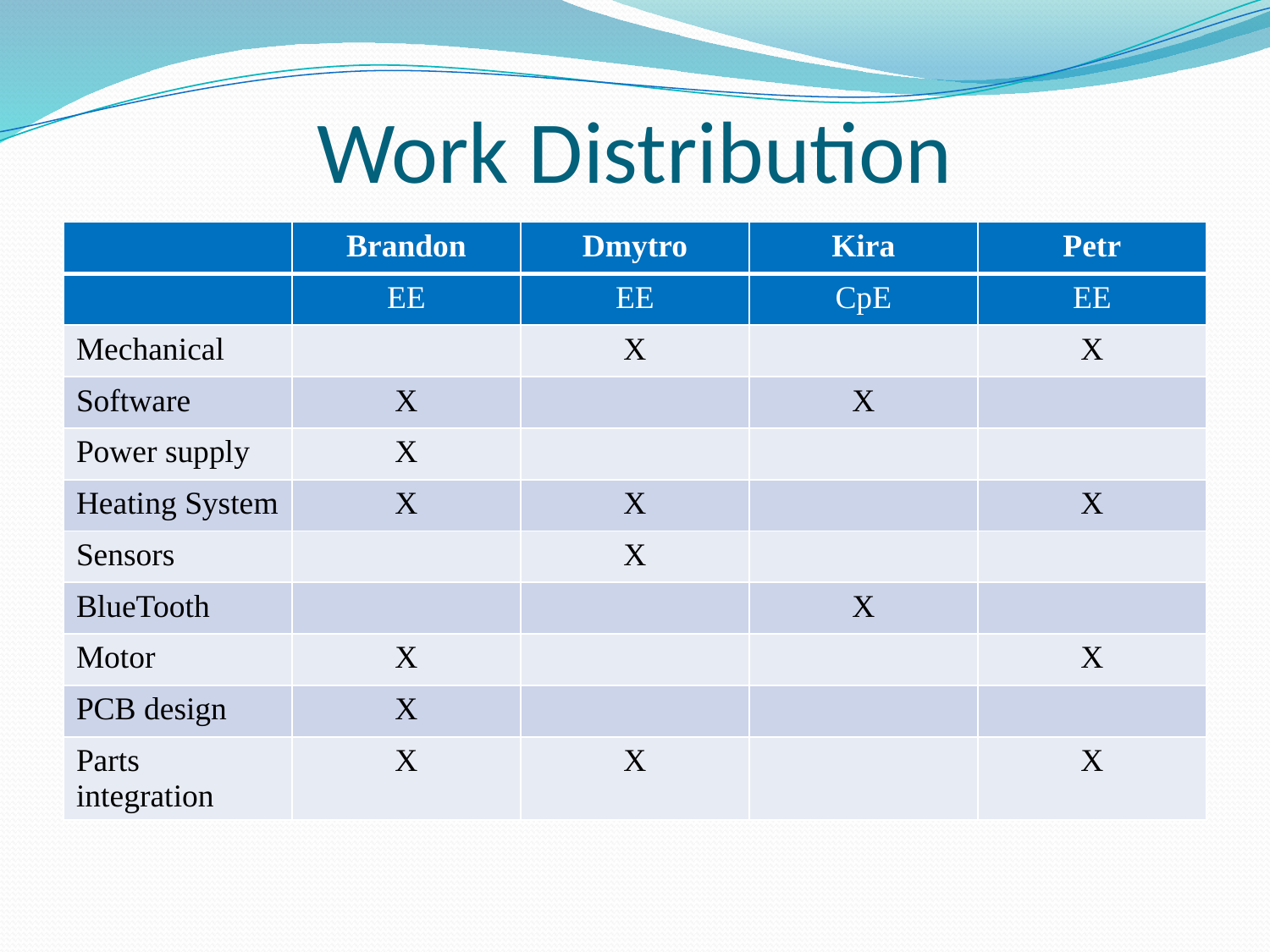

# Work Distribution
|  | Brandon | Dmytro | Kira | Petr |
| --- | --- | --- | --- | --- |
|  | EE | EE | CpE | EE |
| Mechanical |  | X |  | X |
| Software | X |  | X |  |
| Power supply | X |  |  |  |
| Heating System | X | X |  | X |
| Sensors |  | X |  |  |
| BlueTooth |  |  | X |  |
| Motor | X |  |  | X |
| PCB design | X |  |  |  |
| Parts integration | X | X |  | X |